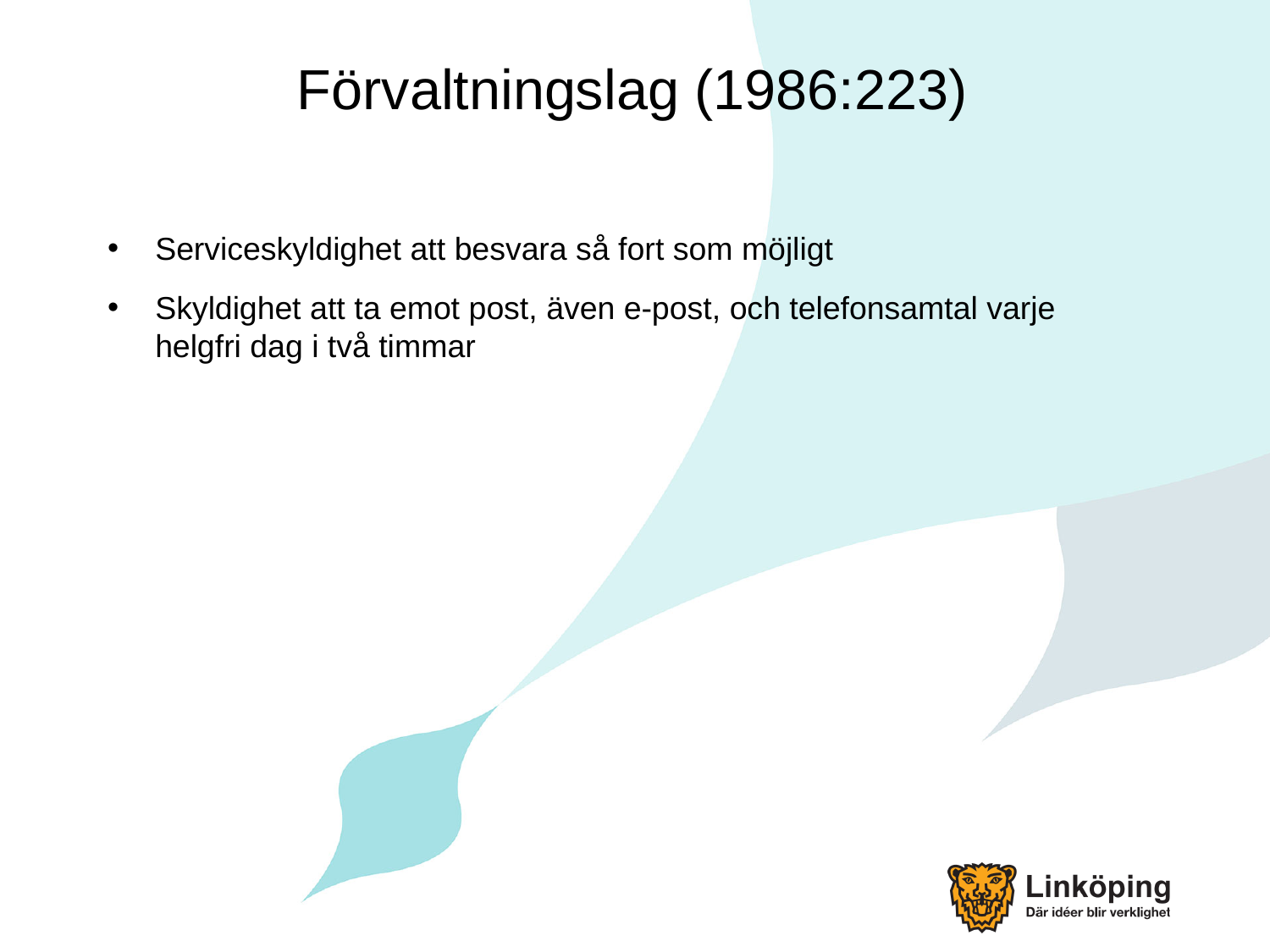

# Förvaltningslag (1986:223)
Serviceskyldighet att besvara så fort som möjligt
Skyldighet att ta emot post, även e-post, och telefonsamtal varje
helgfri dag i två timmar